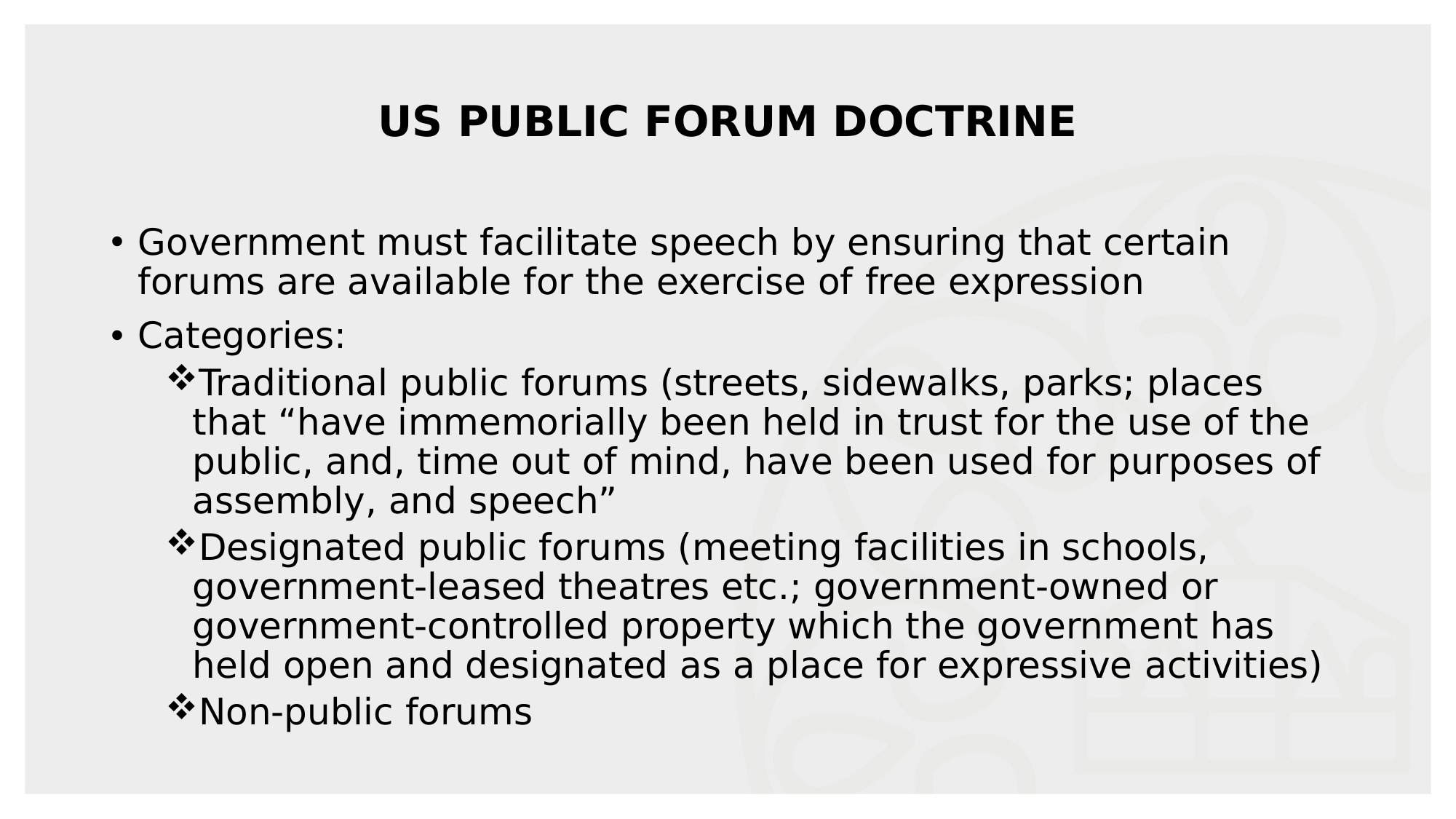

# US Public Forum Doctrine
Government must facilitate speech by ensuring that certain forums are available for the exercise of free expression
Categories:
Traditional public forums (streets, sidewalks, parks; places that “have immemorially been held in trust for the use of the public, and, time out of mind, have been used for purposes of assembly, and speech”
Designated public forums (meeting facilities in schools, government-leased theatres etc.; government-owned or government-controlled property which the government has held open and designated as a place for expressive activities)
Non-public forums